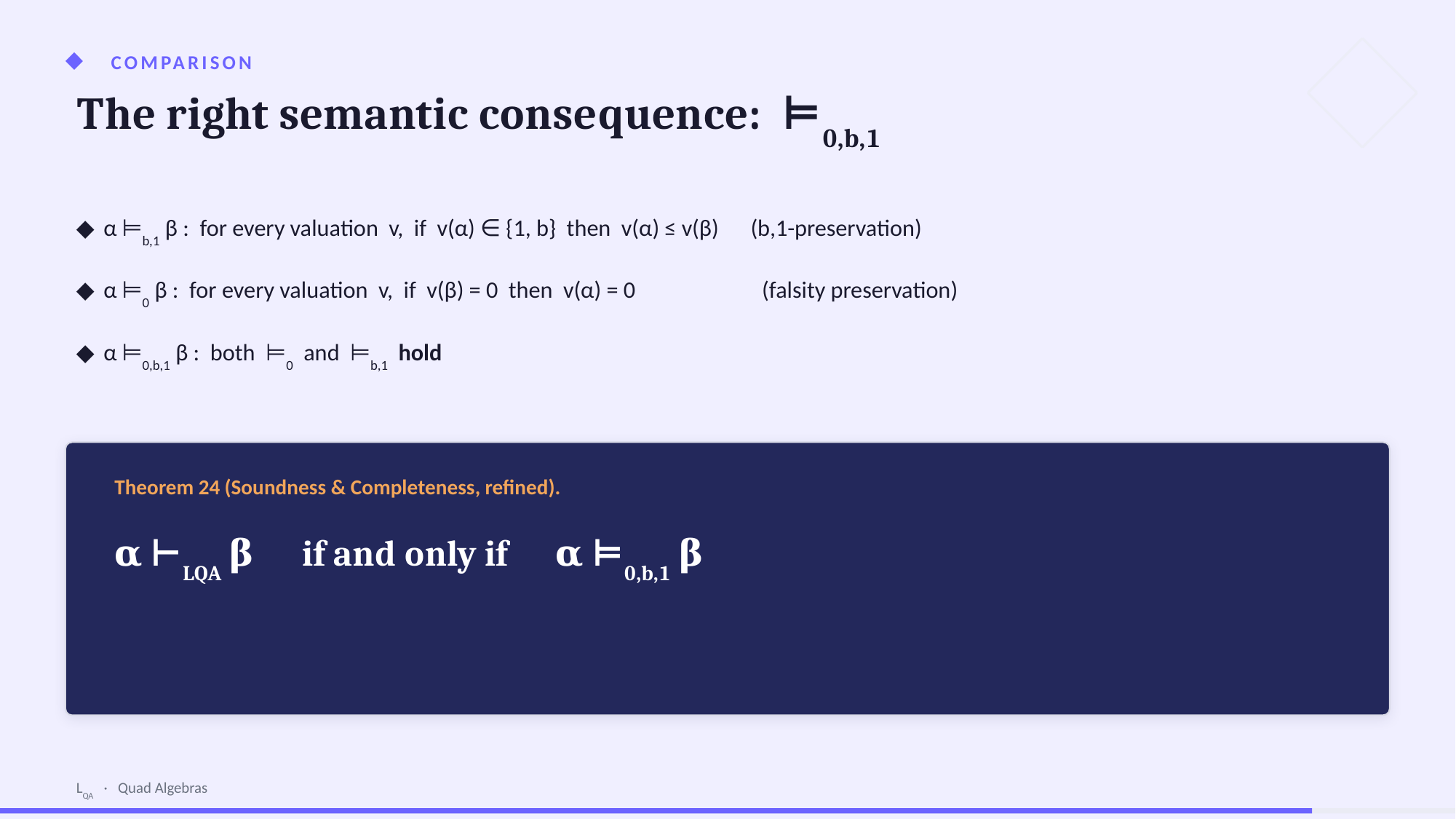

COMPARISON

The right semantic consequence:  ⊨0,b,1

α ⊨b,1 β :  for every valuation  v,  if  v(α) ∈ {1, b}  then  v(α) ≤ v(β)      (b,1-preservation)
α ⊨0 β :  for every valuation  v,  if  v(β) = 0  then  v(α) = 0                        (falsity preservation)
α ⊨0,b,1 β :  both  ⊨0  and  ⊨b,1  hold

Theorem 24 (Soundness & Completeness, refined).
α ⊢LQA β      if and only if      α ⊨0,b,1 β
LQA   ·   Quad Algebras